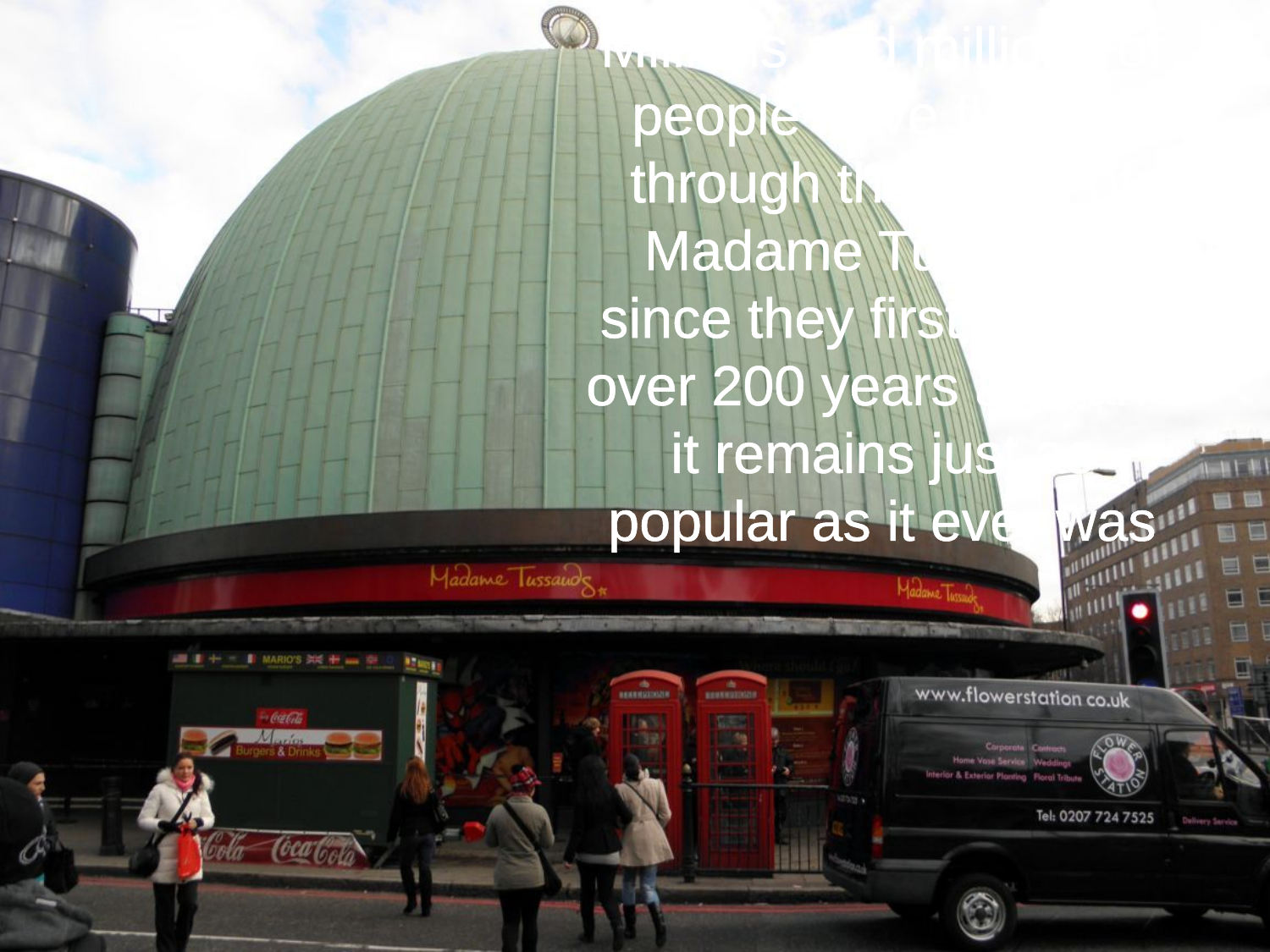

Millions and millions of people have flocked through the doors of Madame Tussauds since they first opened over 200 years ago and it remains just as popular as it ever was